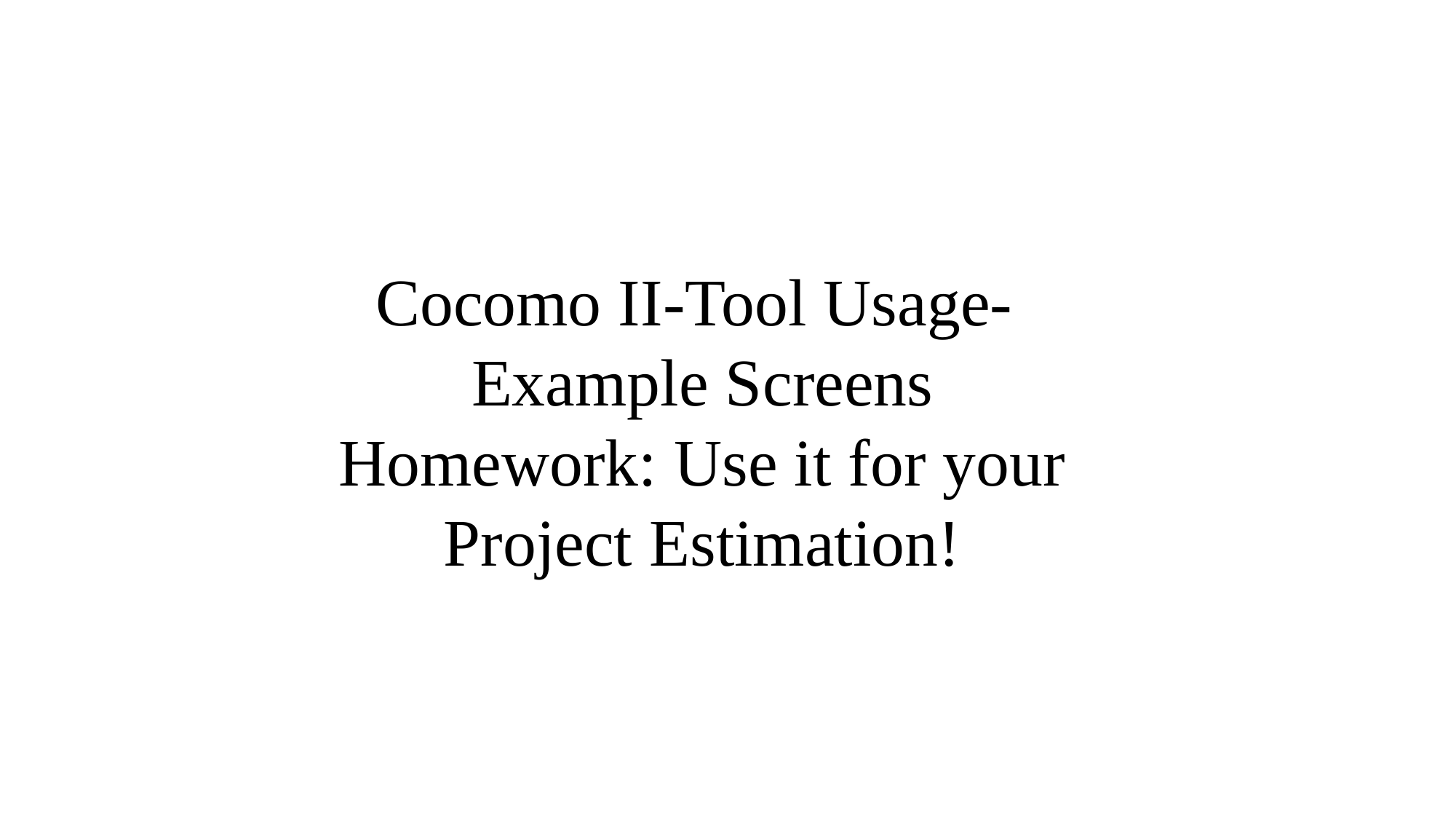

# Cocomo II-Tool Usage- Example Screens Homework: Use it for your Project Estimation!
64